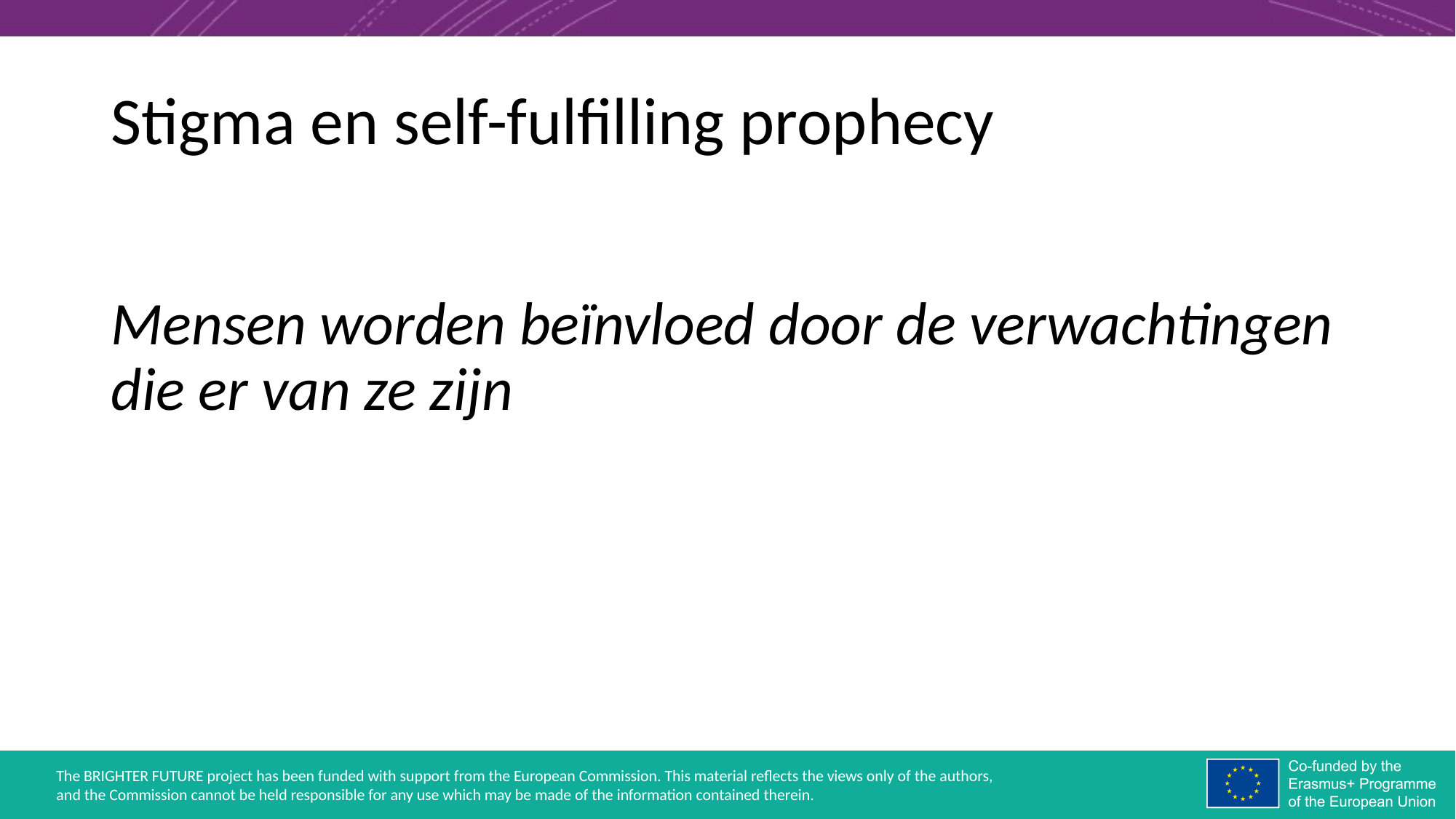

# Stigma en self-fulfilling prophecy
Mensen worden beïnvloed door de verwachtingen die er van ze zijn